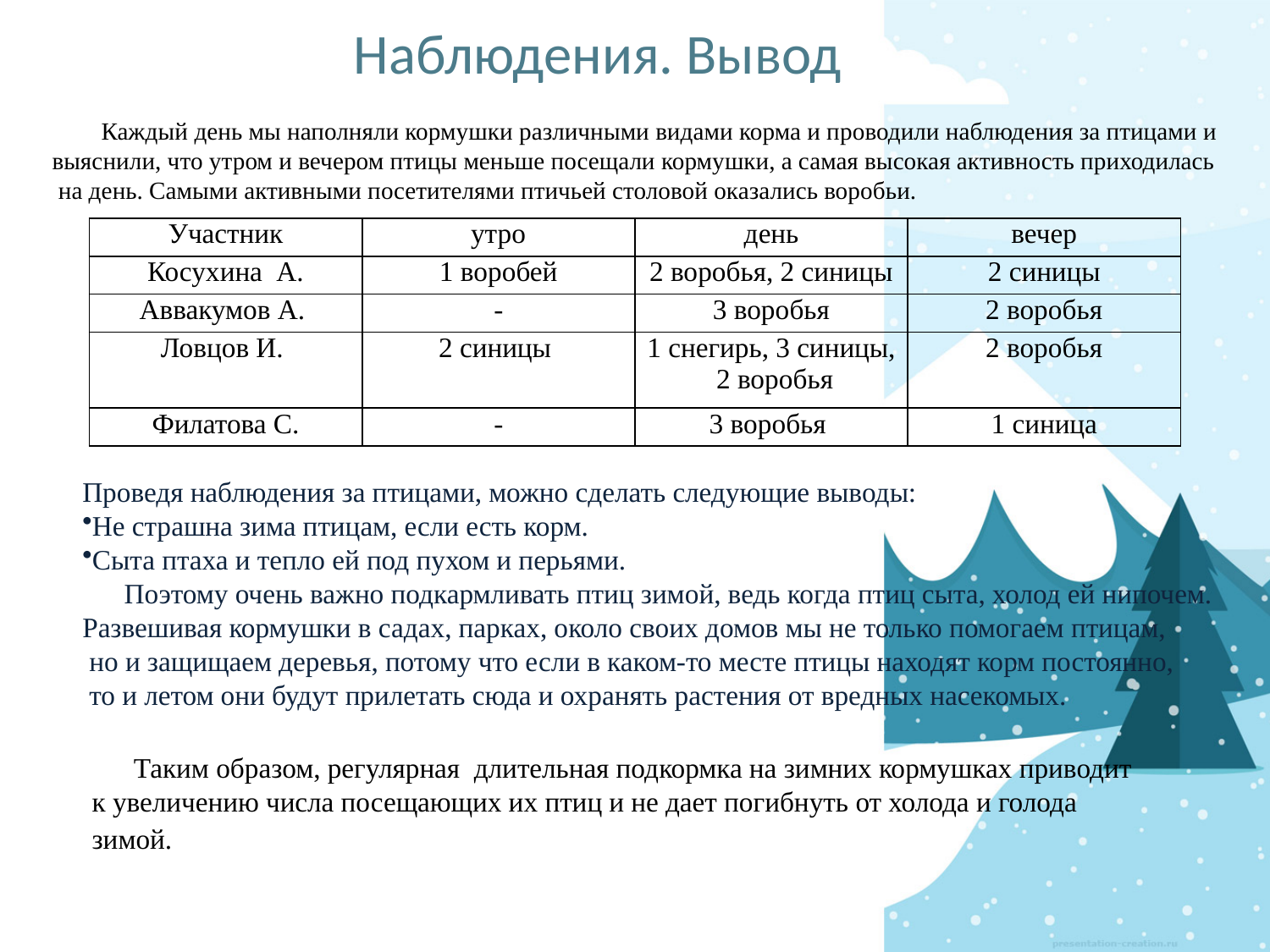

# Наблюдения. Вывод

        Каждый день мы наполняли кормушки различными видами корма и проводили наблюдения за птицами и выяснили, что утром и вечером птицы меньше посещали кормушки, а самая высокая активность приходилась  на день. Самыми активными посетителями птичьей столовой оказались воробьи.
| Участник | утро | день | вечер |
| --- | --- | --- | --- |
| Косухина А. | 1 воробей | 2 воробья, 2 синицы | 2 синицы |
| Аввакумов А. | - | 3 воробья | 2 воробья |
| Ловцов И. | 2 синицы | 1 снегирь, 3 синицы, 2 воробья | 2 воробья |
| Филатова С. | - | 3 воробья | 1 синица |
Проведя наблюдения за птицами, можно сделать следующие выводы:
Не страшна зима птицам, если есть корм.
Сыта птаха и тепло ей под пухом и перьями.
      Поэтому очень важно подкармливать птиц зимой, ведь когда птиц сыта, холод ей нипочем.
Развешивая кормушки в садах, парках, около своих домов мы не только помогаем птицам,
 но и защищаем деревья, потому что если в каком-то месте птицы находят корм постоянно,
 то и летом они будут прилетать сюда и охранять растения от вредных насекомых.

      Таким образом, регулярная  длительная подкормка на зимних кормушках приводит к увеличению числа посещающих их птиц и не дает погибнуть от холода и голода зимой.